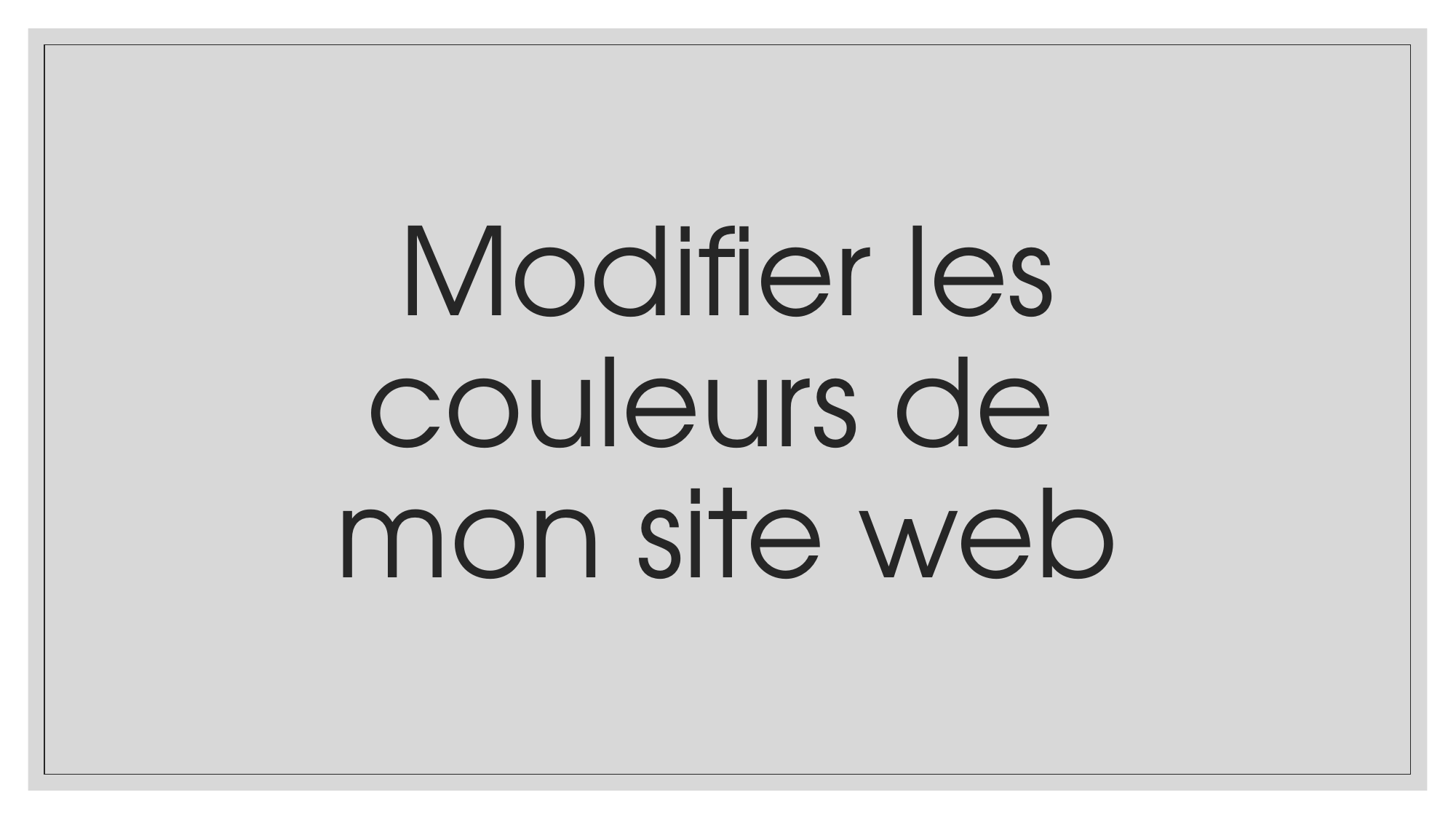

# Modifier les couleurs de mon site web